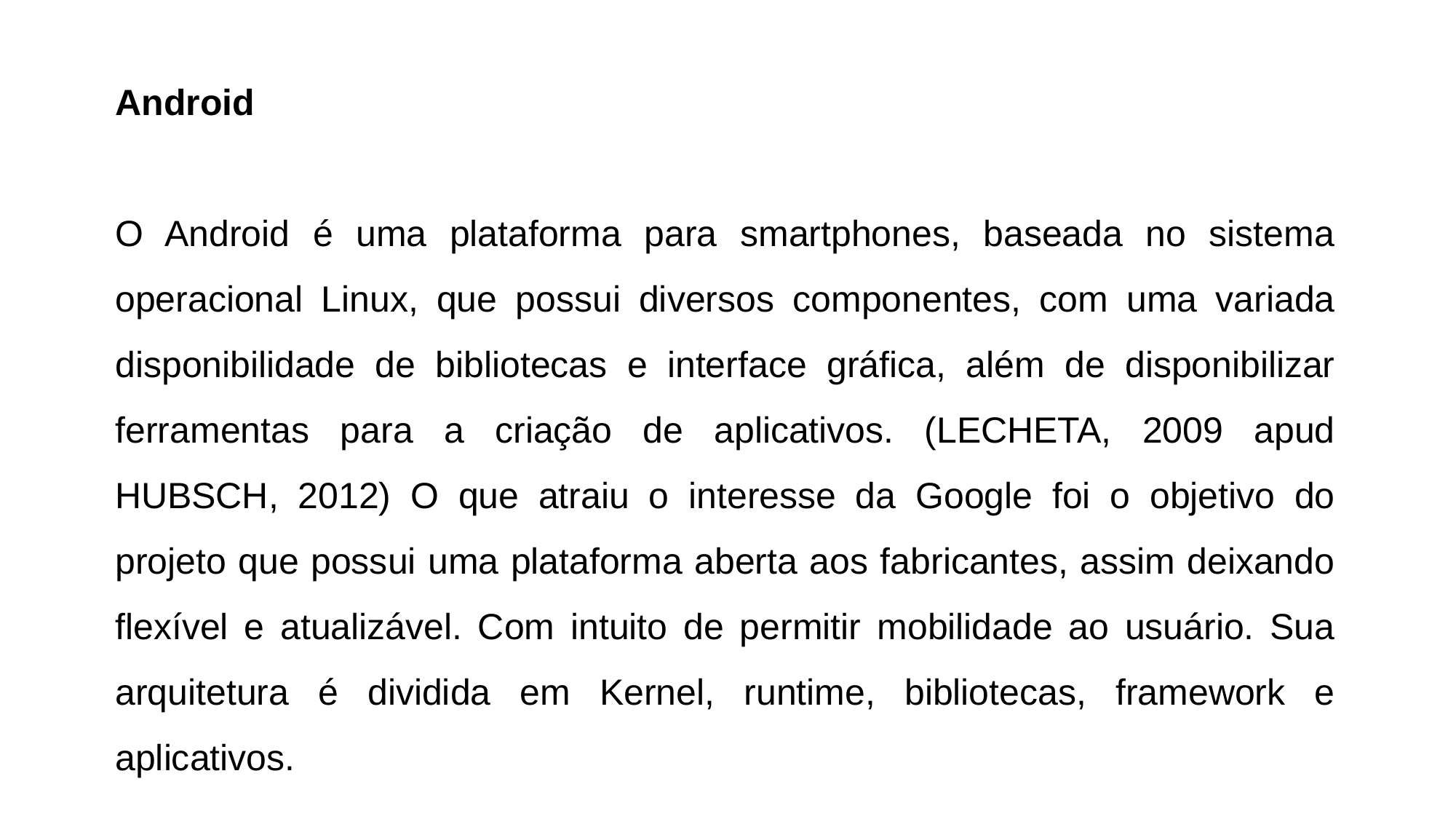

Android

O Android é uma plataforma para smartphones, baseada no sistema operacional Linux, que possui diversos componentes, com uma variada disponibilidade de bibliotecas e interface gráfica, além de disponibilizar ferramentas para a criação de aplicativos. (LECHETA, 2009 apud HUBSCH, 2012) O que atraiu o interesse da Google foi o objetivo do projeto que possui uma plataforma aberta aos fabricantes, assim deixando flexível e atualizável. Com intuito de permitir mobilidade ao usuário. Sua arquitetura é dividida em Kernel, runtime, bibliotecas, framework e aplicativos.